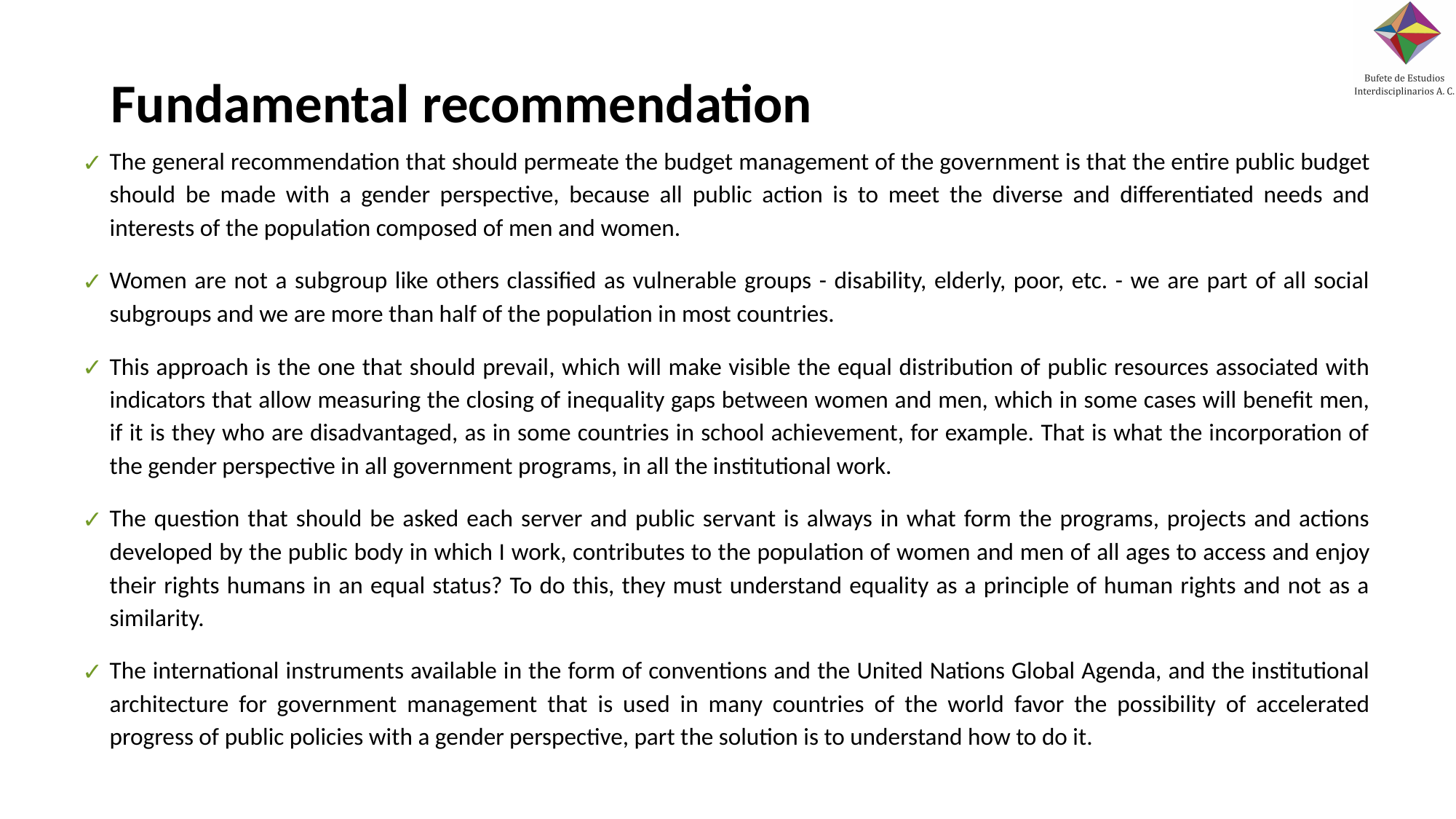

# Fundamental recommendation
The general recommendation that should permeate the budget management of the government is that the entire public budget should be made with a gender perspective, because all public action is to meet the diverse and differentiated needs and interests of the population composed of men and women.
Women are not a subgroup like others classified as vulnerable groups - disability, elderly, poor, etc. - we are part of all social subgroups and we are more than half of the population in most countries.
This approach is the one that should prevail, which will make visible the equal distribution of public resources associated with indicators that allow measuring the closing of inequality gaps between women and men, which in some cases will benefit men, if it is they who are disadvantaged, as in some countries in school achievement, for example. That is what the incorporation of the gender perspective in all government programs, in all the institutional work.
The question that should be asked each server and public servant is always in what form the programs, projects and actions developed by the public body in which I work, contributes to the population of women and men of all ages to access and enjoy their rights humans in an equal status? To do this, they must understand equality as a principle of human rights and not as a similarity.
The international instruments available in the form of conventions and the United Nations Global Agenda, and the institutional architecture for government management that is used in many countries of the world favor the possibility of accelerated progress of public policies with a gender perspective, part the solution is to understand how to do it.